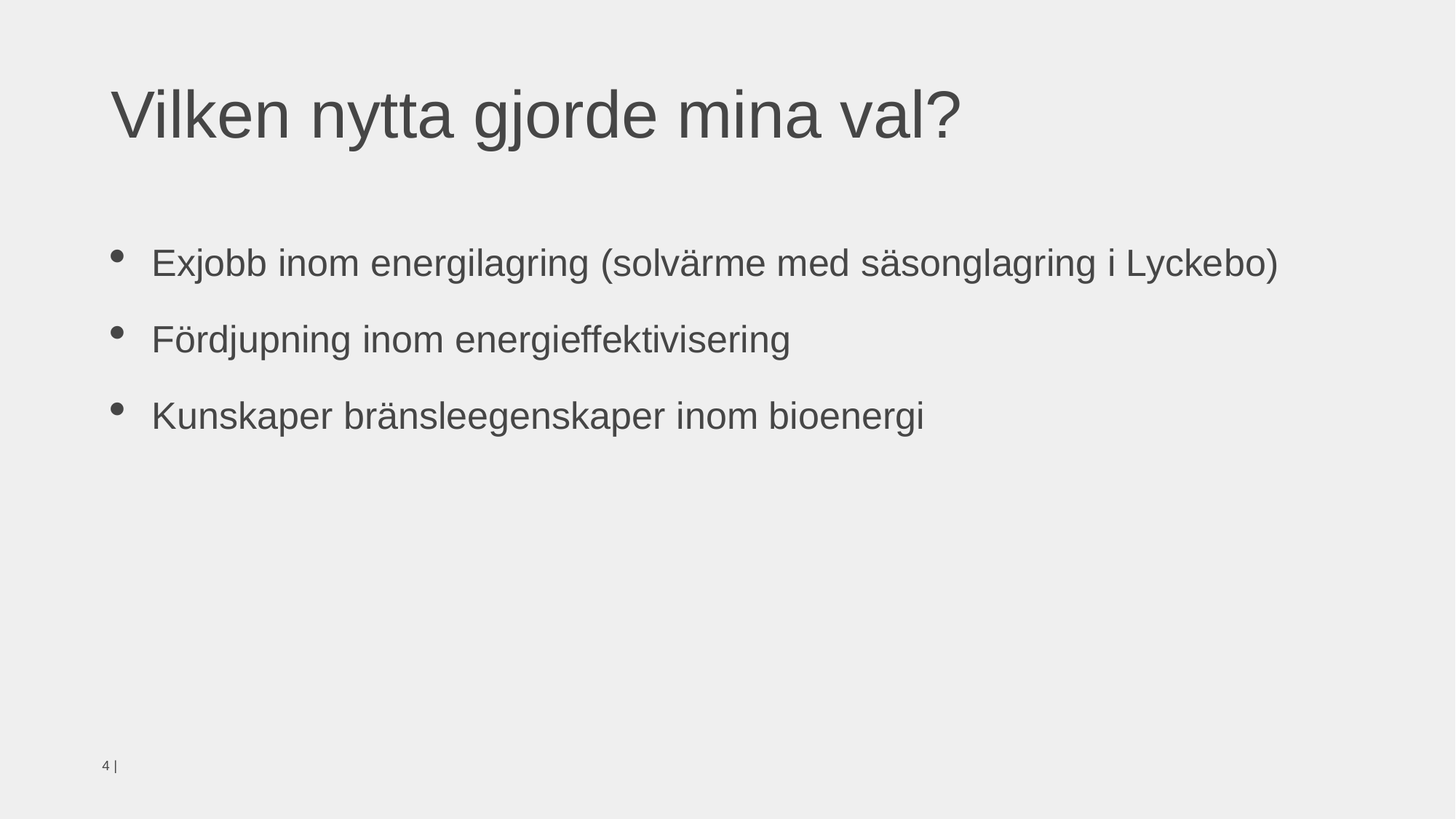

# Vilken nytta gjorde mina val?
Exjobb inom energilagring (solvärme med säsonglagring i Lyckebo)
Fördjupning inom energieffektivisering
Kunskaper bränsleegenskaper inom bioenergi

4 |